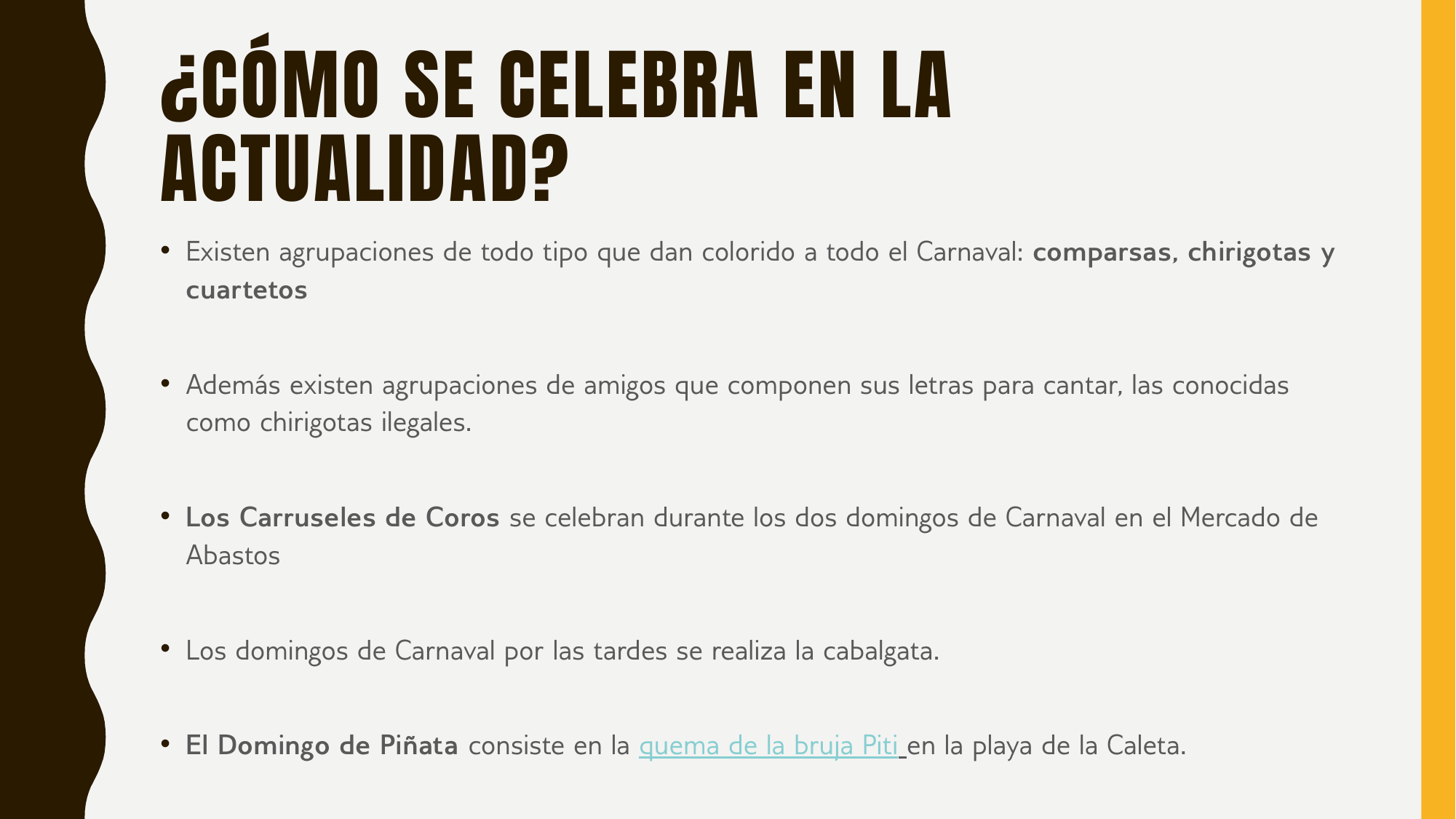

# ¿Cómo se celebra en la actualidad?
Existen agrupaciones de todo tipo que dan colorido a todo el Carnaval: comparsas, chirigotas y cuartetos

Además existen agrupaciones de amigos que componen sus letras para cantar, las conocidas como chirigotas ilegales.

Los Carruseles de Coros se celebran durante los dos domingos de Carnaval en el Mercado de Abastos

Los domingos de Carnaval por las tardes se realiza la cabalgata.

El Domingo de Piñata consiste en la quema de la bruja Piti en la playa de la Caleta.